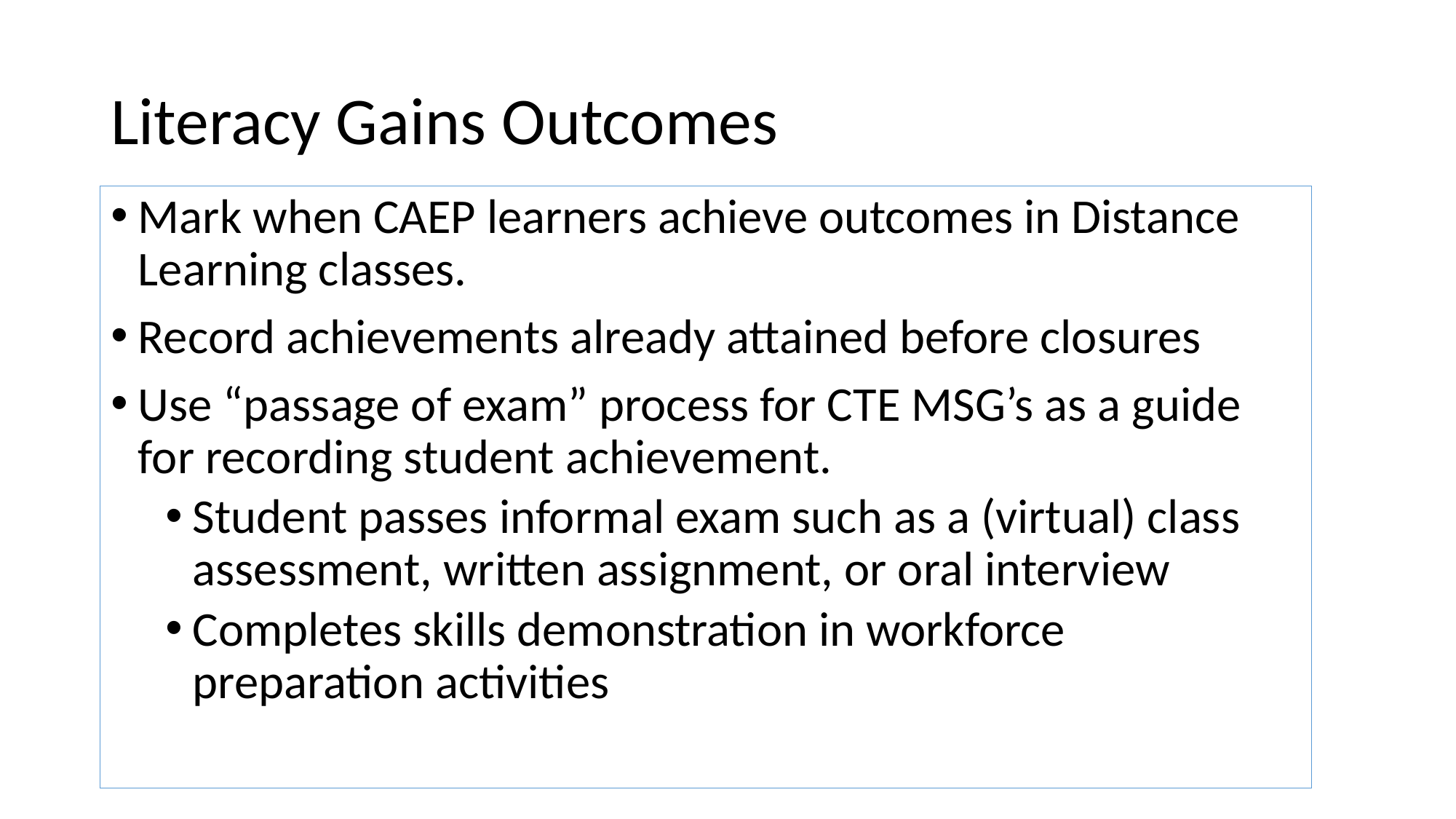

# Literacy Gains Outcomes
Mark when CAEP learners achieve outcomes in Distance Learning classes.
Record achievements already attained before closures
Use “passage of exam” process for CTE MSG’s as a guide for recording student achievement.
Student passes informal exam such as a (virtual) class assessment, written assignment, or oral interview
Completes skills demonstration in workforce preparation activities